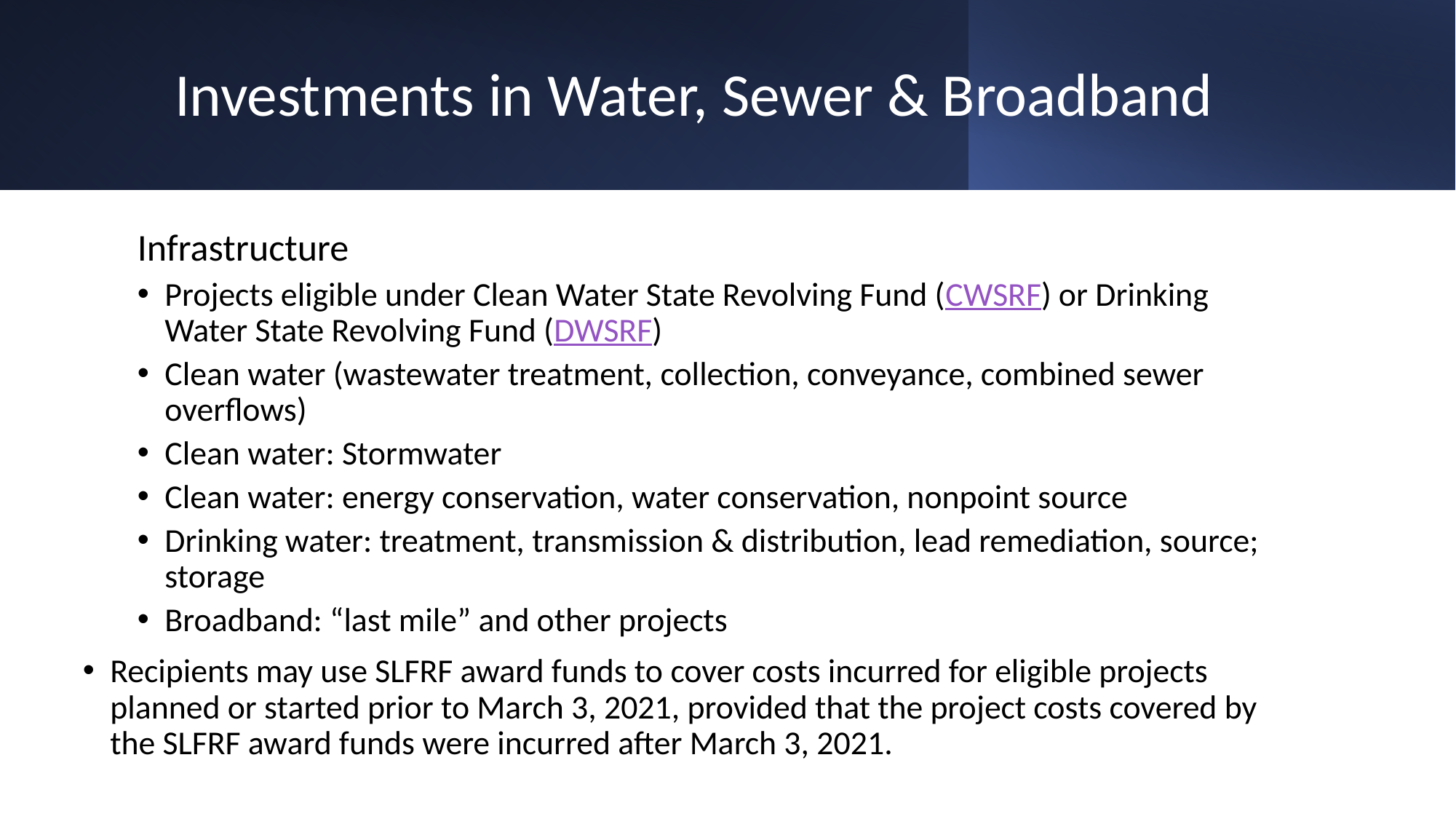

# Investments in Water, Sewer & Broadband
Infrastructure
Projects eligible under Clean Water State Revolving Fund (CWSRF) or Drinking Water State Revolving Fund (DWSRF)
Clean water (wastewater treatment, collection, conveyance, combined sewer overflows)
Clean water: Stormwater
Clean water: energy conservation, water conservation, nonpoint source
Drinking water: treatment, transmission & distribution, lead remediation, source; storage
Broadband: “last mile” and other projects
Recipients may use SLFRF award funds to cover costs incurred for eligible projects planned or started prior to March 3, 2021, provided that the project costs covered by the SLFRF award funds were incurred after March 3, 2021.